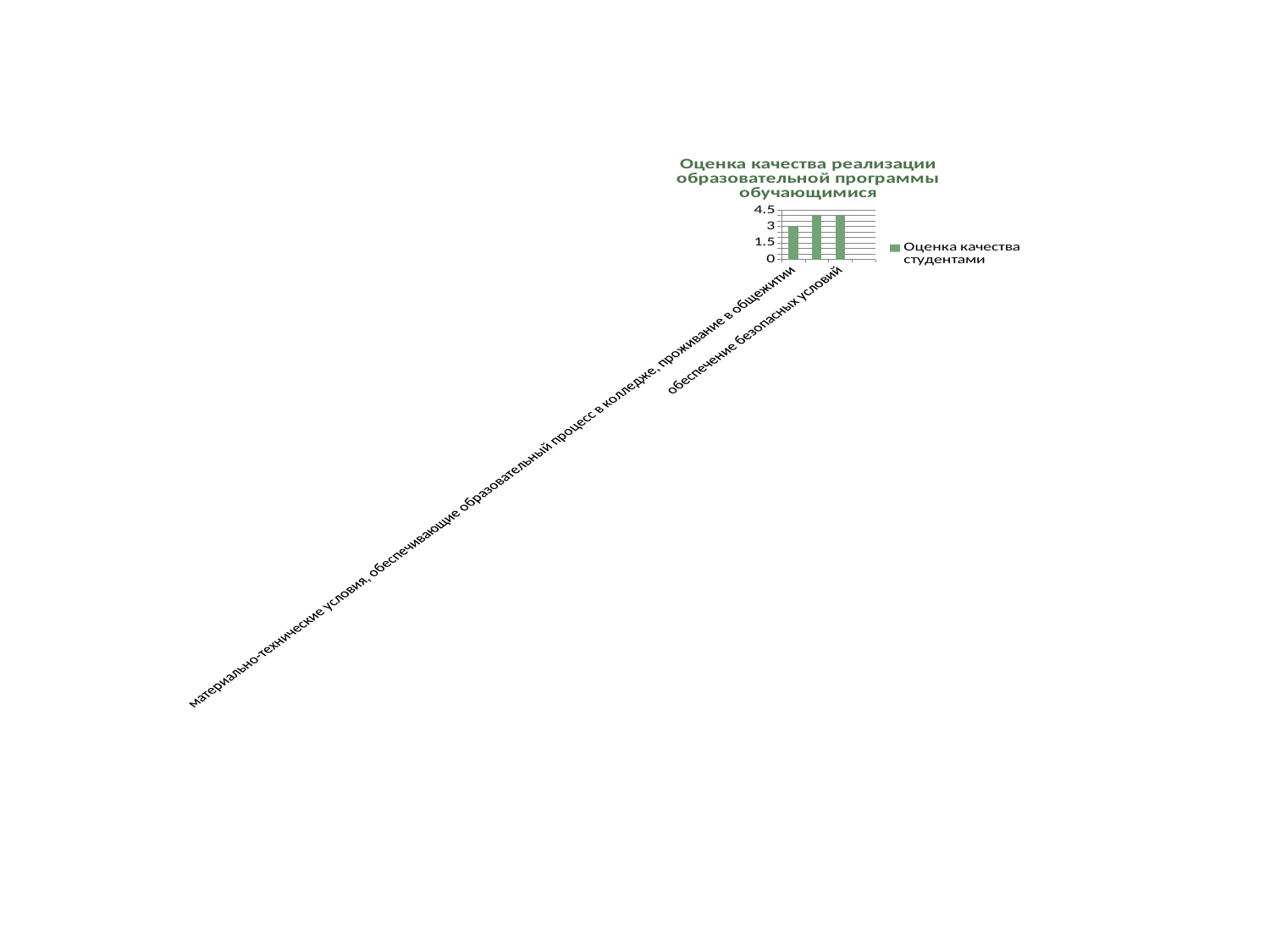

### Chart: Оценка качества реализации образовательной программы обучающимися

| Category | Оценка качества студентами |
|---|---|
| материально-технические условия, обеспечивающие образовательный процесс в колледже, проживание в общежитии | 3.0 |
| работа сайта | 4.0 |
| обеспечение безопасных условий | 4.0 |